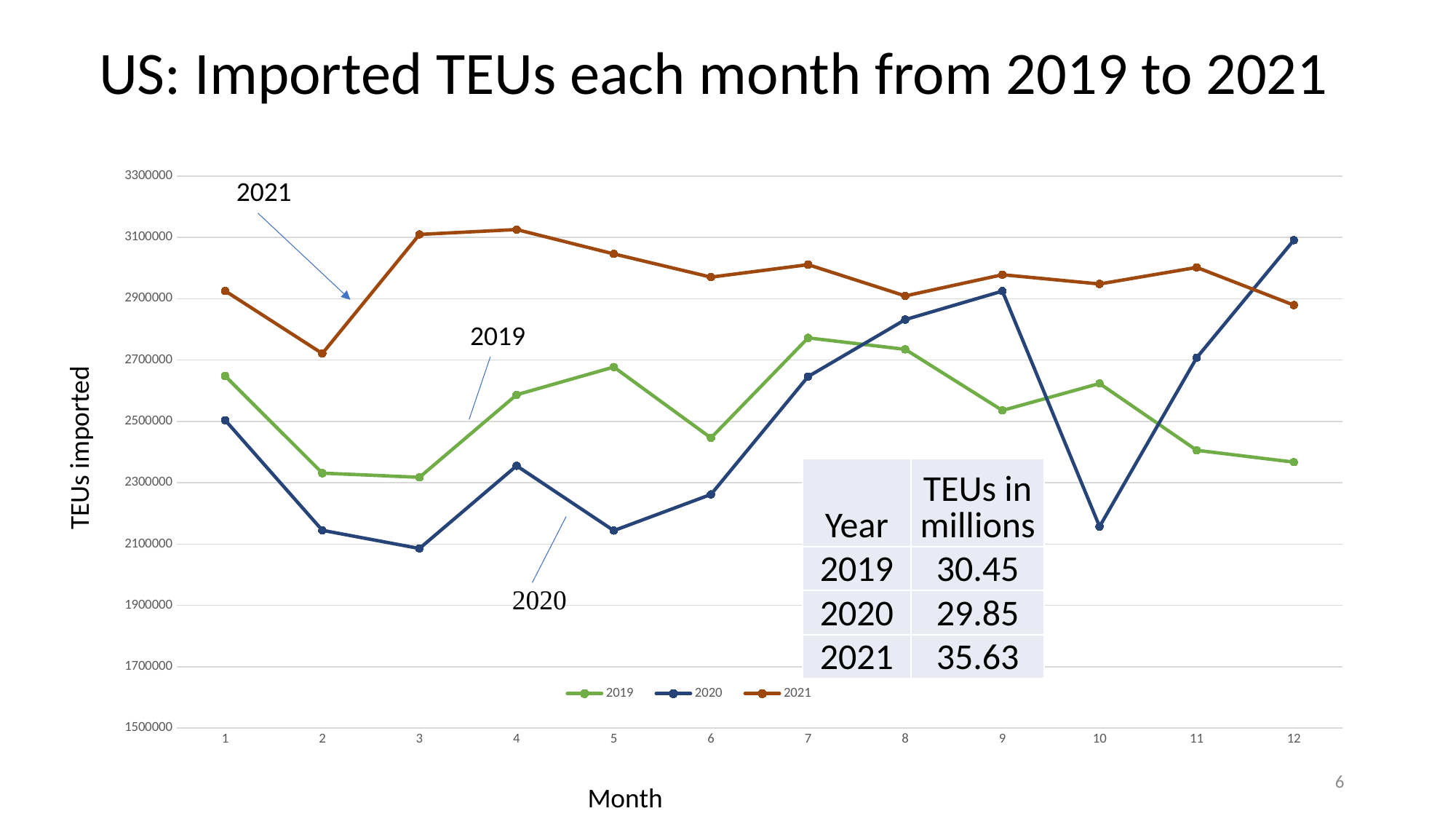

# US: Imported TEUs each month from 2019 to 2021

### Chart

| Category |  |  |  |
|---|---|---|---|
2021
2019
TEUs imported
| Year | TEUs in millions |
| --- | --- |
| 2019 | 30.45 |
| 2020 | 29.85 |
| 2021 | 35.63 |
6
Month